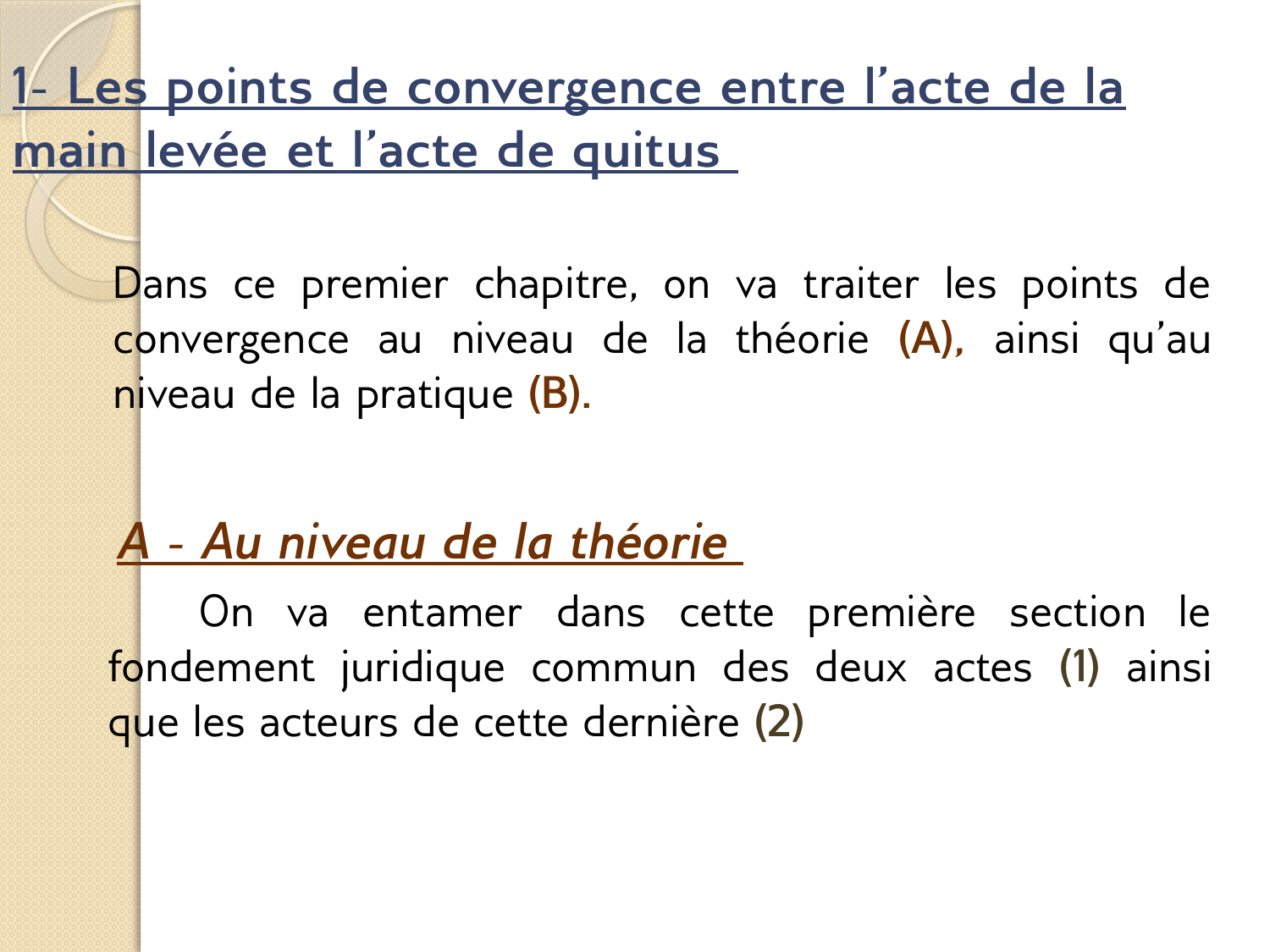

# 1- Les points de convergence entre l’acte de la main levée et l’acte de quitus
Dans ce premier chapitre, on va traiter les points de convergence au niveau de la théorie (A), ainsi qu’au niveau de la pratique (B).

   A - Au niveau de la théorie
    On va entamer dans cette première section le fondement juridique commun des deux actes (1) ainsi que les acteurs de cette dernière (2)